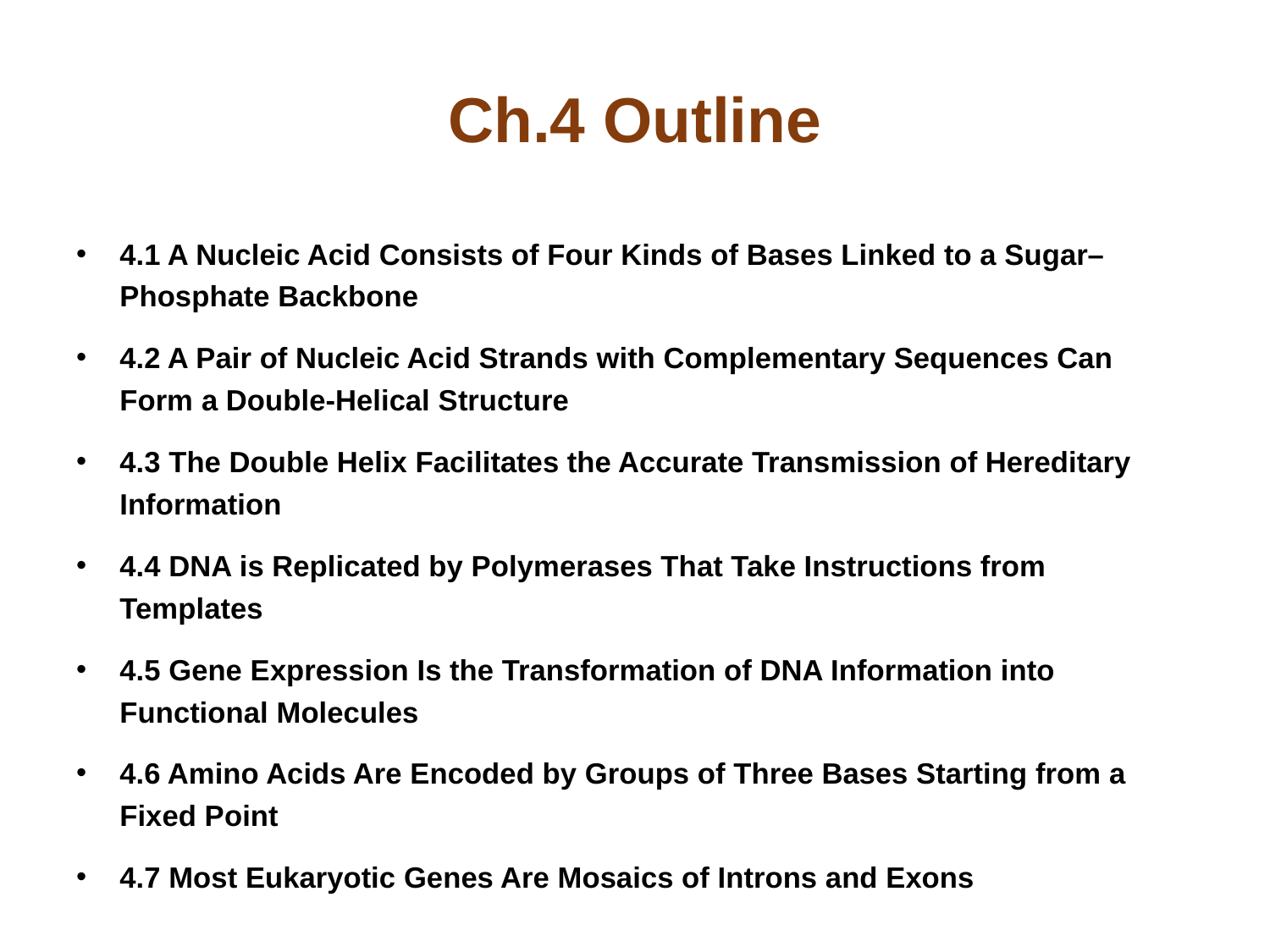

# Ch.4 Outline
4.1 A Nucleic Acid Consists of Four Kinds of Bases Linked to a Sugar–Phosphate Backbone
4.2 A Pair of Nucleic Acid Strands with Complementary Sequences Can Form a Double-Helical Structure
4.3 The Double Helix Facilitates the Accurate Transmission of Hereditary Information
4.4 DNA is Replicated by Polymerases That Take Instructions from Templates
4.5 Gene Expression Is the Transformation of DNA Information into Functional Molecules
4.6 Amino Acids Are Encoded by Groups of Three Bases Starting from a Fixed Point
4.7 Most Eukaryotic Genes Are Mosaics of Introns and Exons